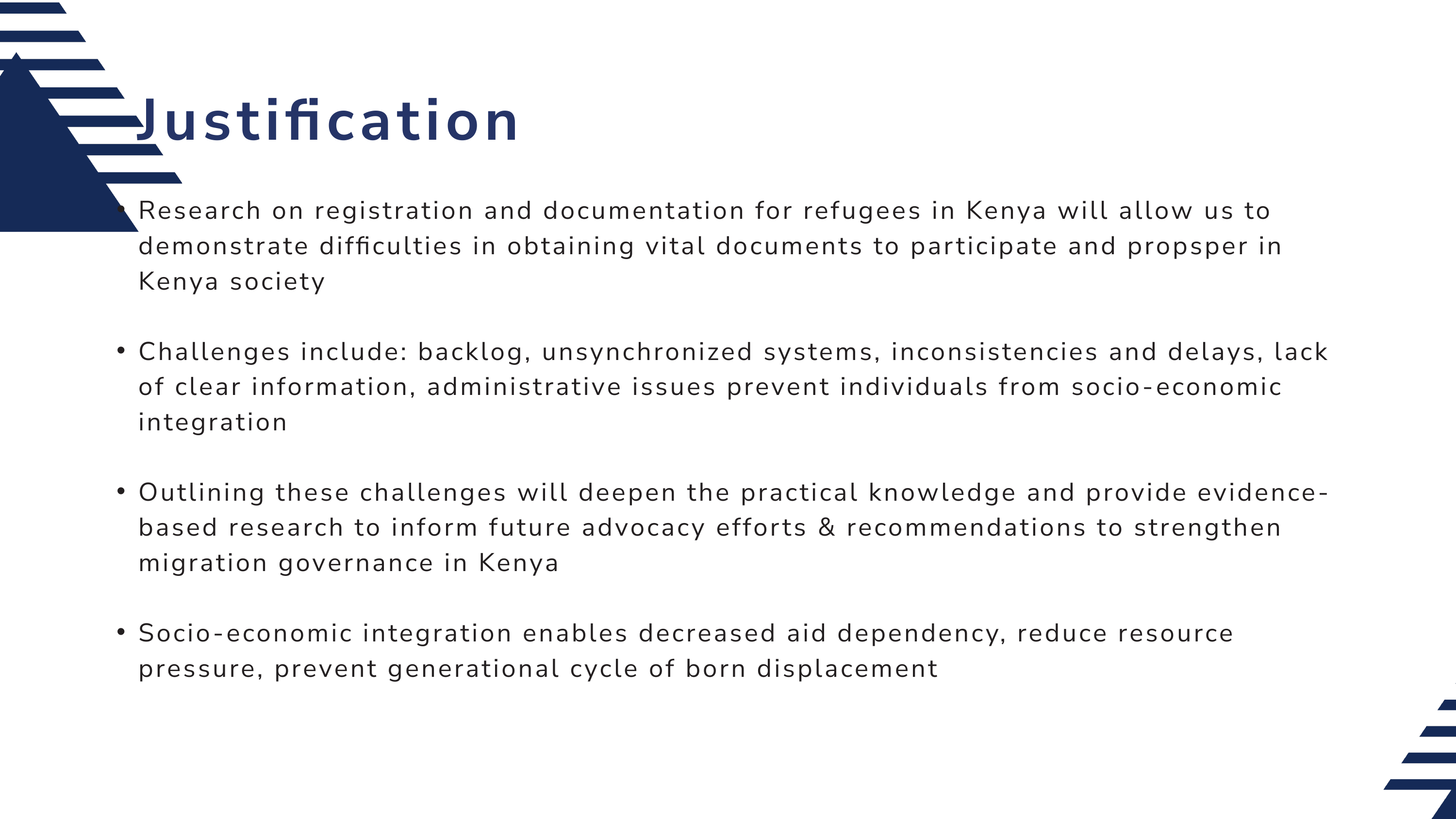

Justification
Research on registration and documentation for refugees in Kenya will allow us to demonstrate difficulties in obtaining vital documents to participate and propsper in Kenya society

Challenges include: backlog, unsynchronized systems, inconsistencies and delays, lack of clear information, administrative issues prevent individuals from socio-economic integration

Outlining these challenges will deepen the practical knowledge and provide evidence-based research to inform future advocacy efforts & recommendations to strengthen migration governance in Kenya

Socio-economic integration enables decreased aid dependency, reduce resource pressure, prevent generational cycle of born displacement